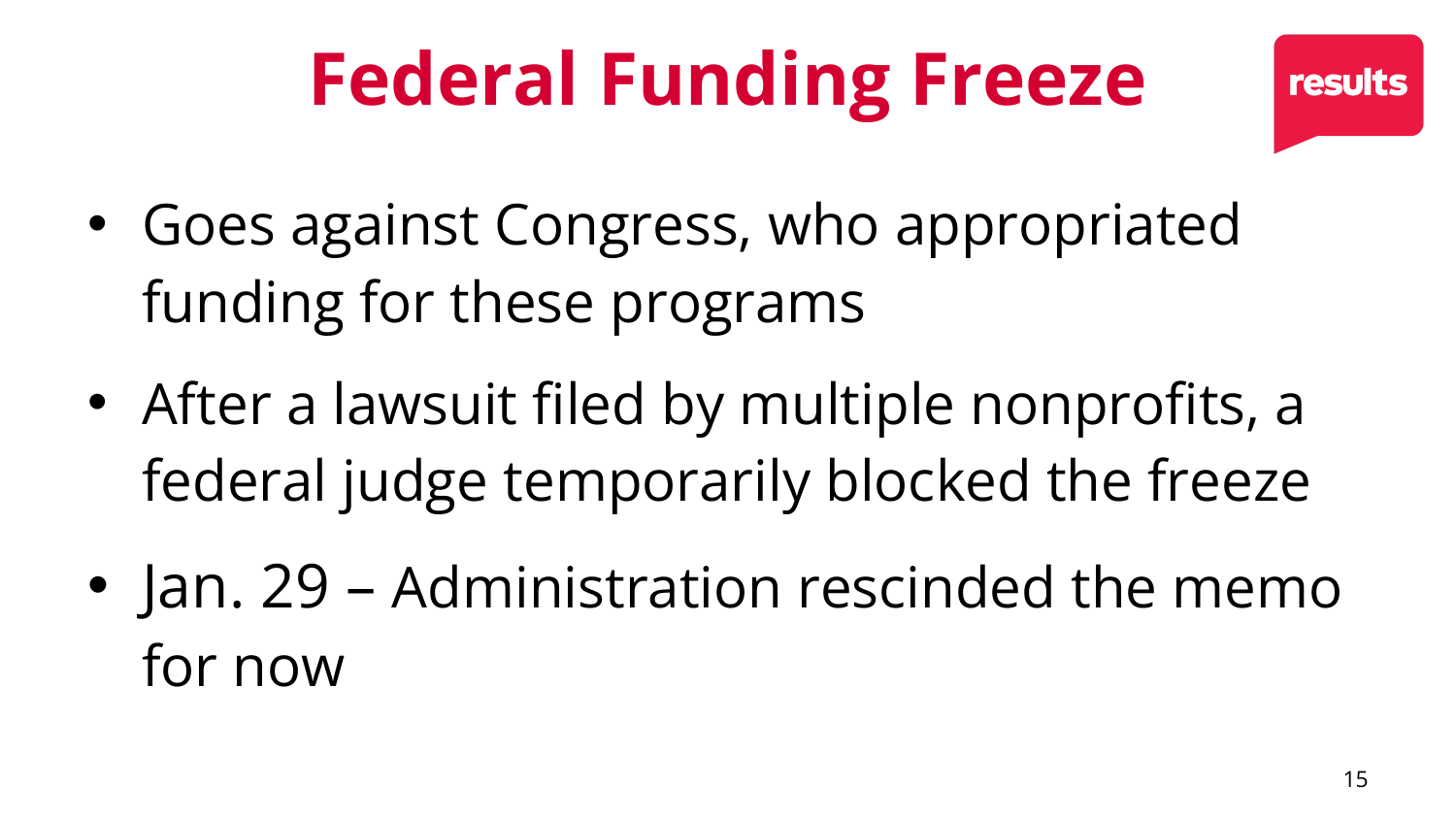

# Federal Funding Freeze
Goes against Congress, who appropriated funding for these programs
After a lawsuit filed by multiple nonprofits, a federal judge temporarily blocked the freeze
Jan. 29 – Administration rescinded the memo for now
15